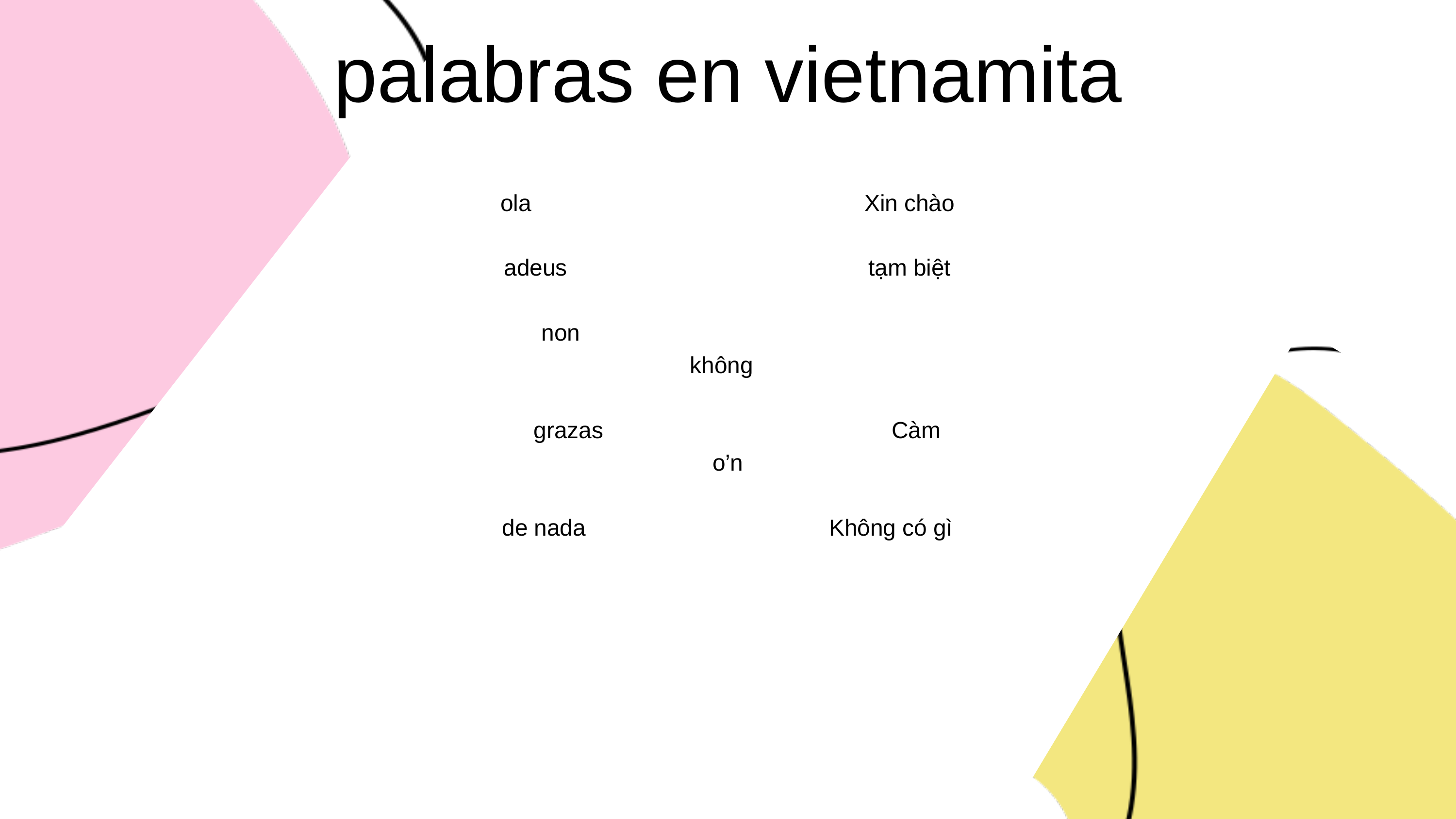

palabras en vietnamita

ola                                                    Xin chào

adeus                                               tạm biệt

  non                                                       không

   grazas                                             Càm o’n

de nada                                      Không có gì